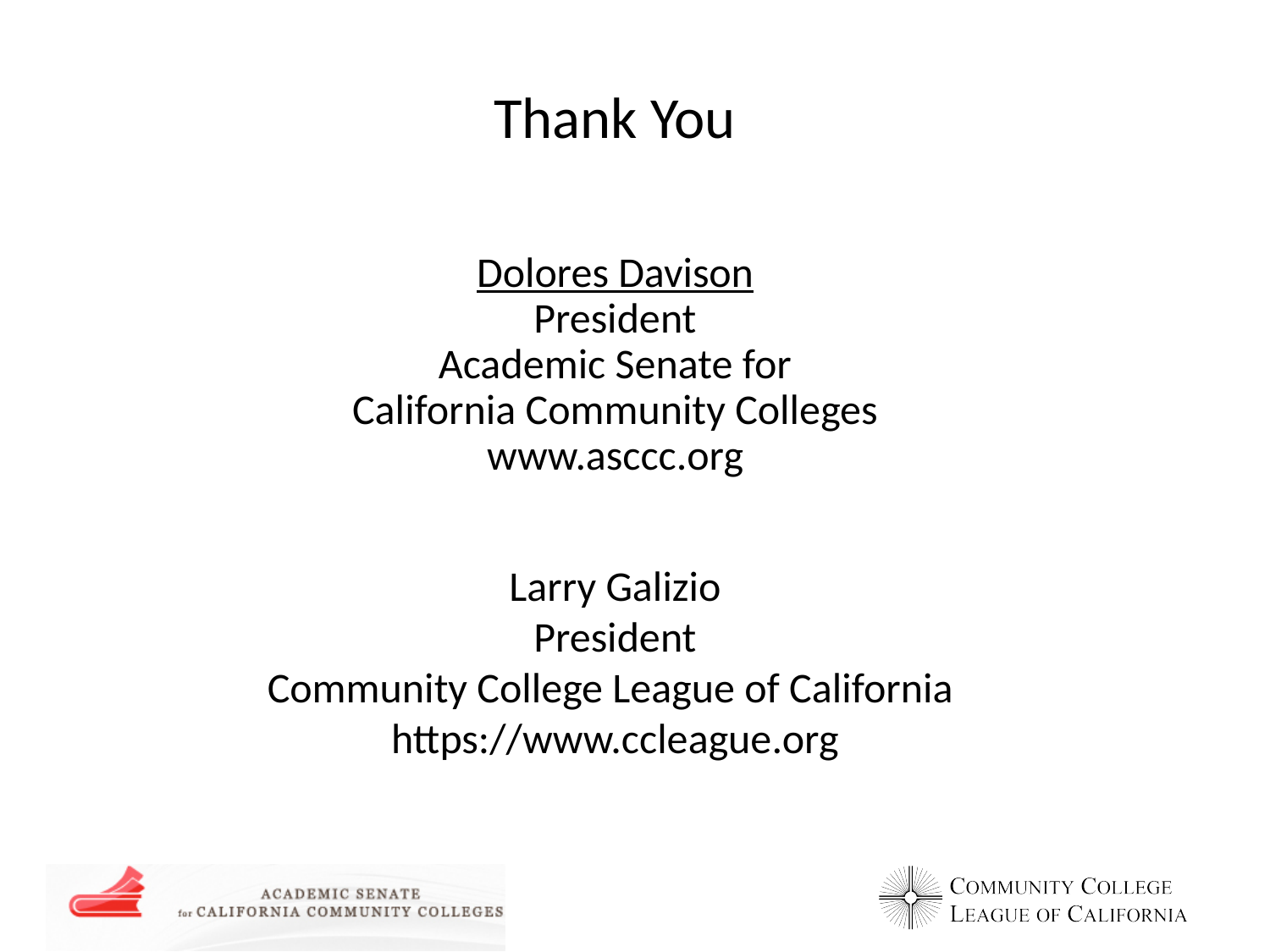

# Thank You
Dolores Davison
President
Academic Senate for
California Community Colleges
www.asccc.org

Larry Galizio
President
Community College League of California
https://www.ccleague.org